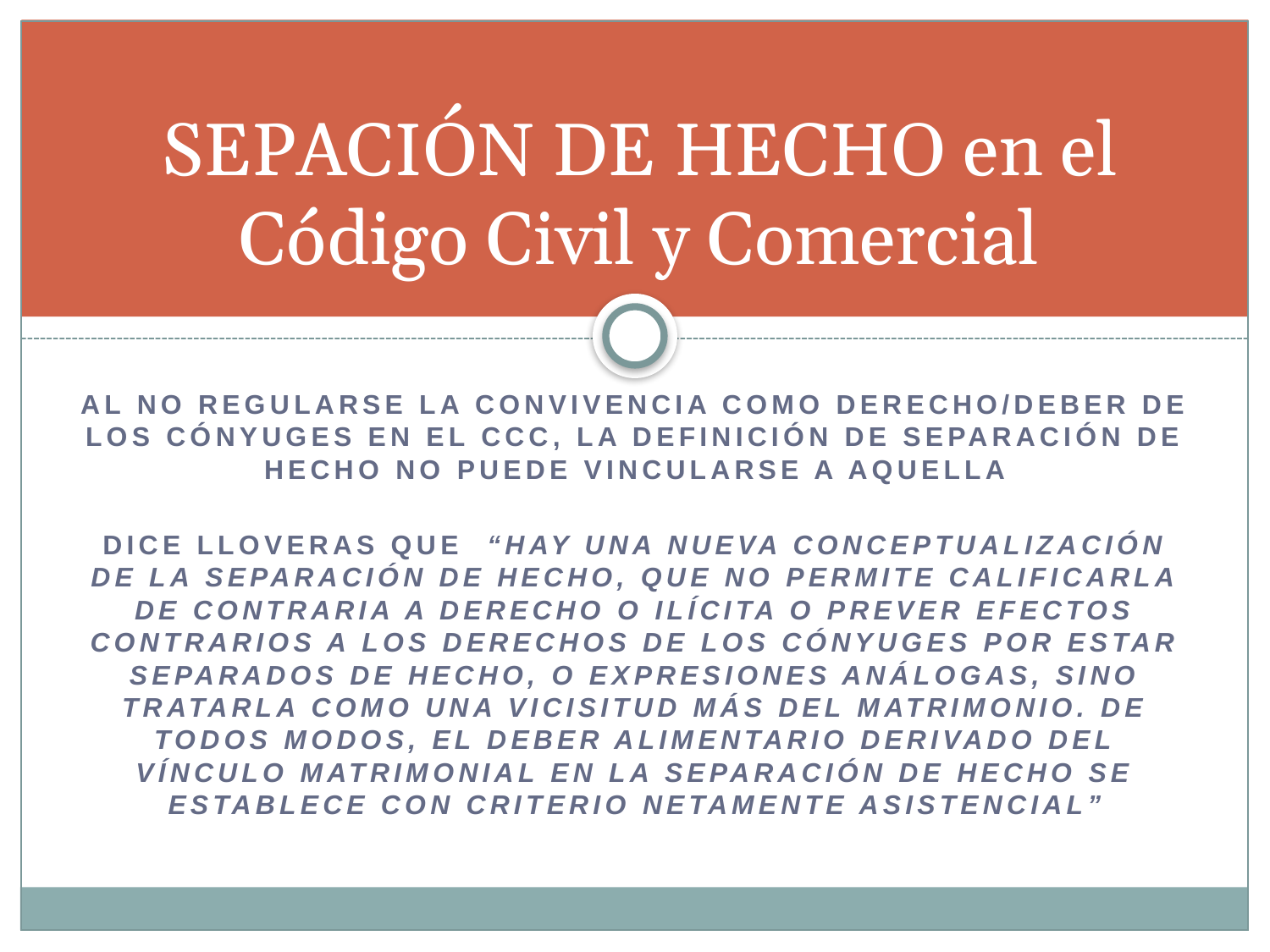

# SEPACIÓN DE HECHO en el Código Civil y Comercial
Al no regularse la convivencia como derecho/deber de los cónyuges en el CCC, la definición de separación de hecho no puede vincularse a aquella

dice Lloveras que  “hay una nueva conceptualización de la separación de hecho, que no permite calificarla de contraria a derecho o ilícita o prever efectos contrarios a los derechos de los cónyuges por estar separados de hecho, o expresiones análogas, sino tratarla como una vicisitud más del matrimonio. De todos modos, el deber alimentario derivado del vínculo matrimonial en la separación de hecho se establece con criterio netamente asistencial”